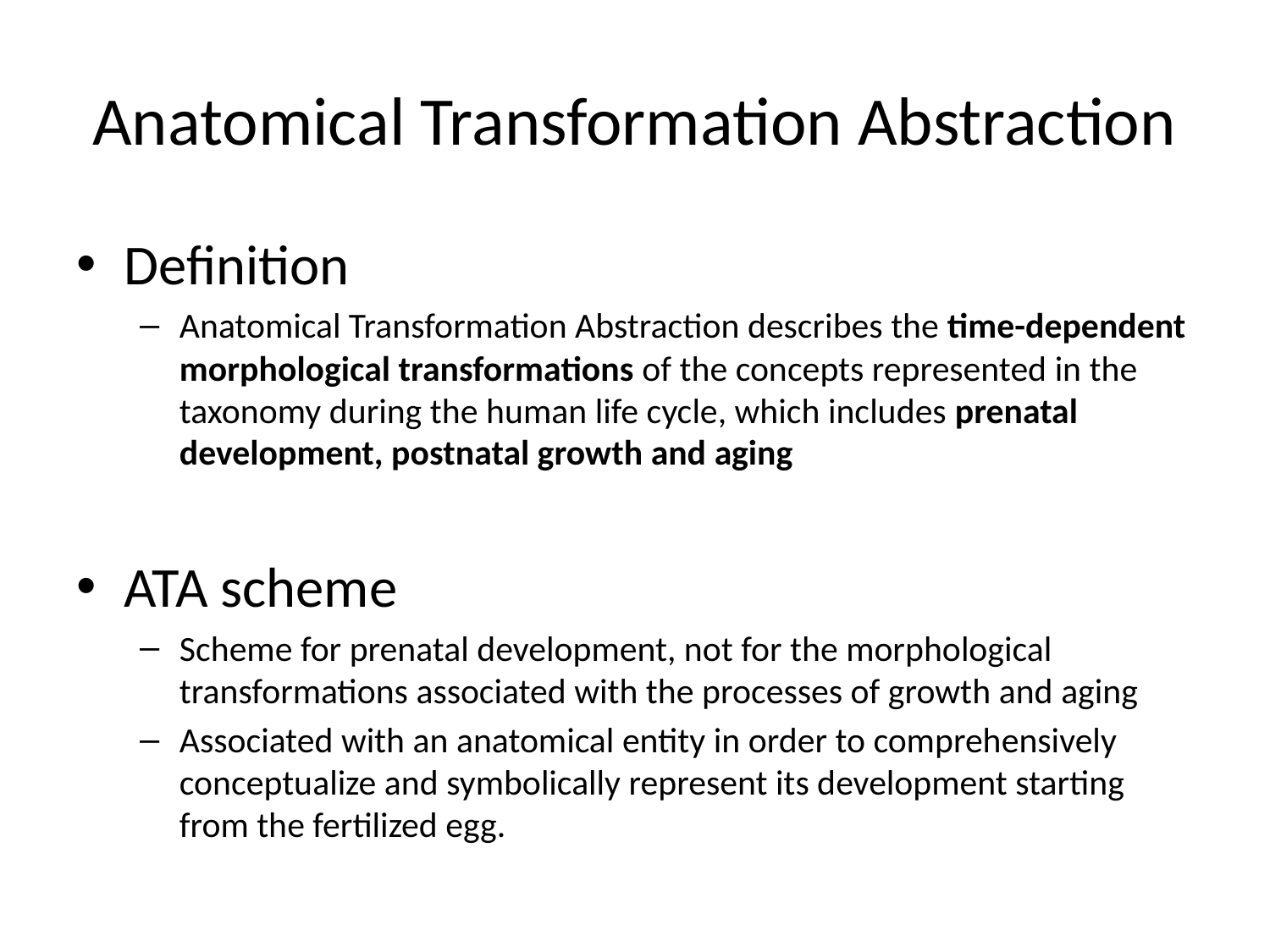

# Anatomical Transformation Abstraction
Definition
Anatomical Transformation Abstraction describes the time-dependent morphological transformations of the concepts represented in the taxonomy during the human life cycle, which includes prenatal development, postnatal growth and aging

ATA scheme
Scheme for prenatal development, not for the morphological transformations associated with the processes of growth and aging
Associated with an anatomical entity in order to comprehensively conceptualize and symbolically represent its development starting from the fertilized egg.